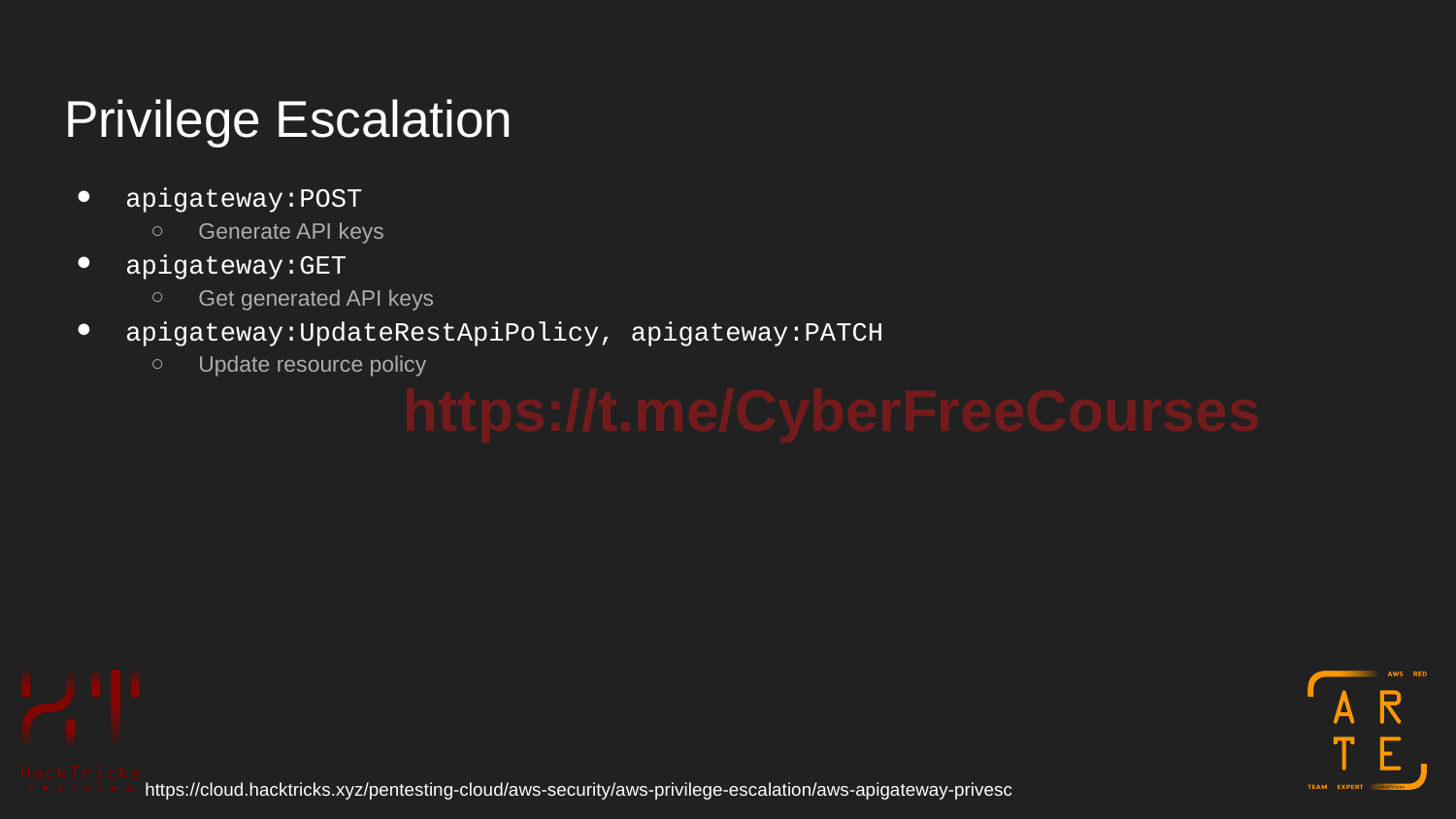

# Privilege Escalation
apigateway:POST
Generate API keys
apigateway:GET
Get generated API keys
apigateway:UpdateRestApiPolicy, apigateway:PATCH
Update resource policy

https://t.me/CyberFreeCourses
https://cloud.hacktricks.xyz/pentesting-cloud/aws-security/aws-privilege-escalation/aws-apigateway-privesc